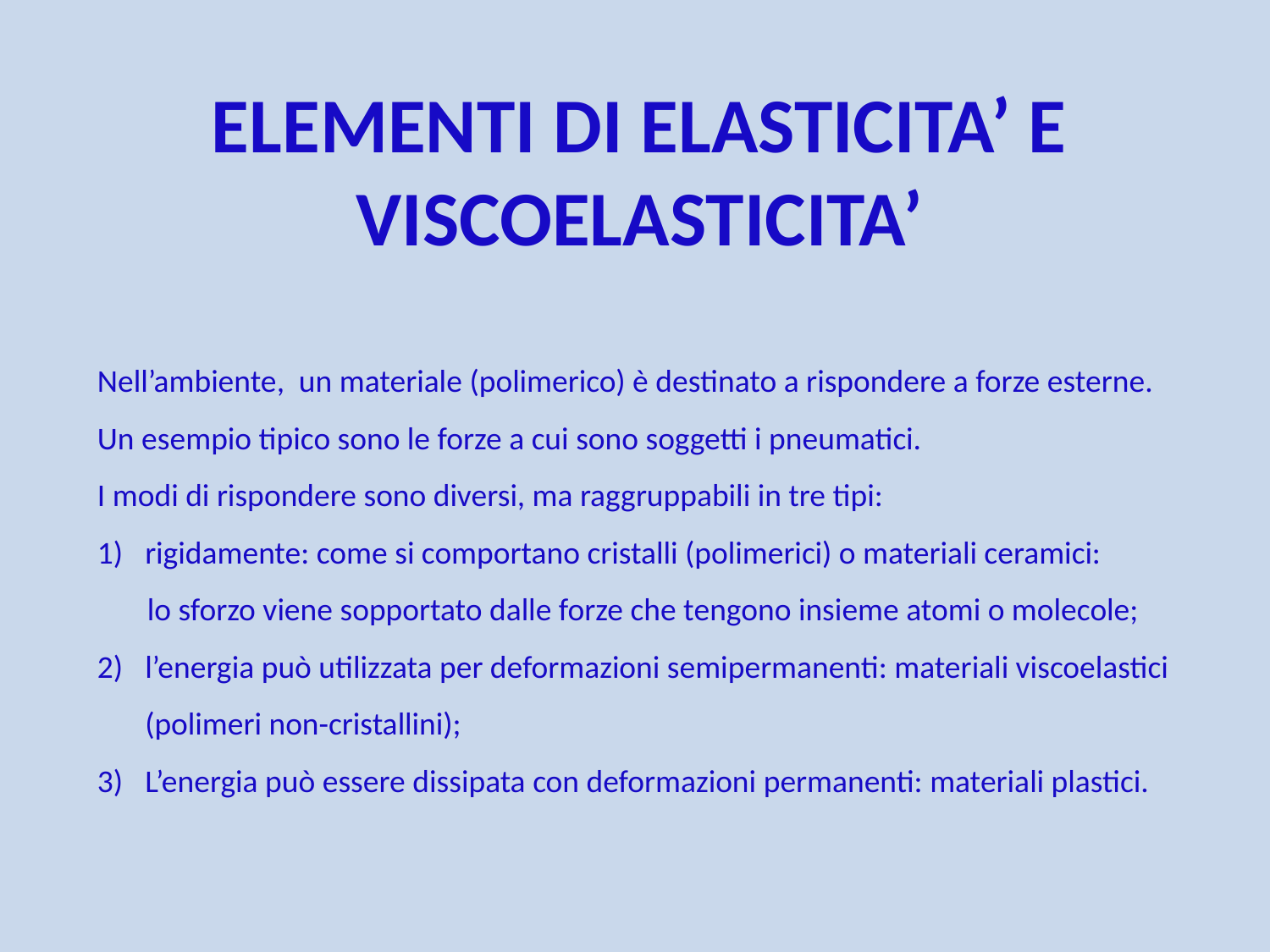

# ELEMENTI DI ELASTICITA’ E VISCOELASTICITA’
Nell’ambiente,  un materiale (polimerico) è destinato a rispondere a forze esterne.
Un esempio tipico sono le forze a cui sono soggetti i pneumatici.
I modi di rispondere sono diversi, ma raggruppabili in tre tipi:
rigidamente: come si comportano cristalli (polimerici) o materiali ceramici:
lo sforzo viene sopportato dalle forze che tengono insieme atomi o molecole;
l’energia può utilizzata per deformazioni semipermanenti: materiali viscoelastici (polimeri non-cristallini);
L’energia può essere dissipata con deformazioni permanenti: materiali plastici.